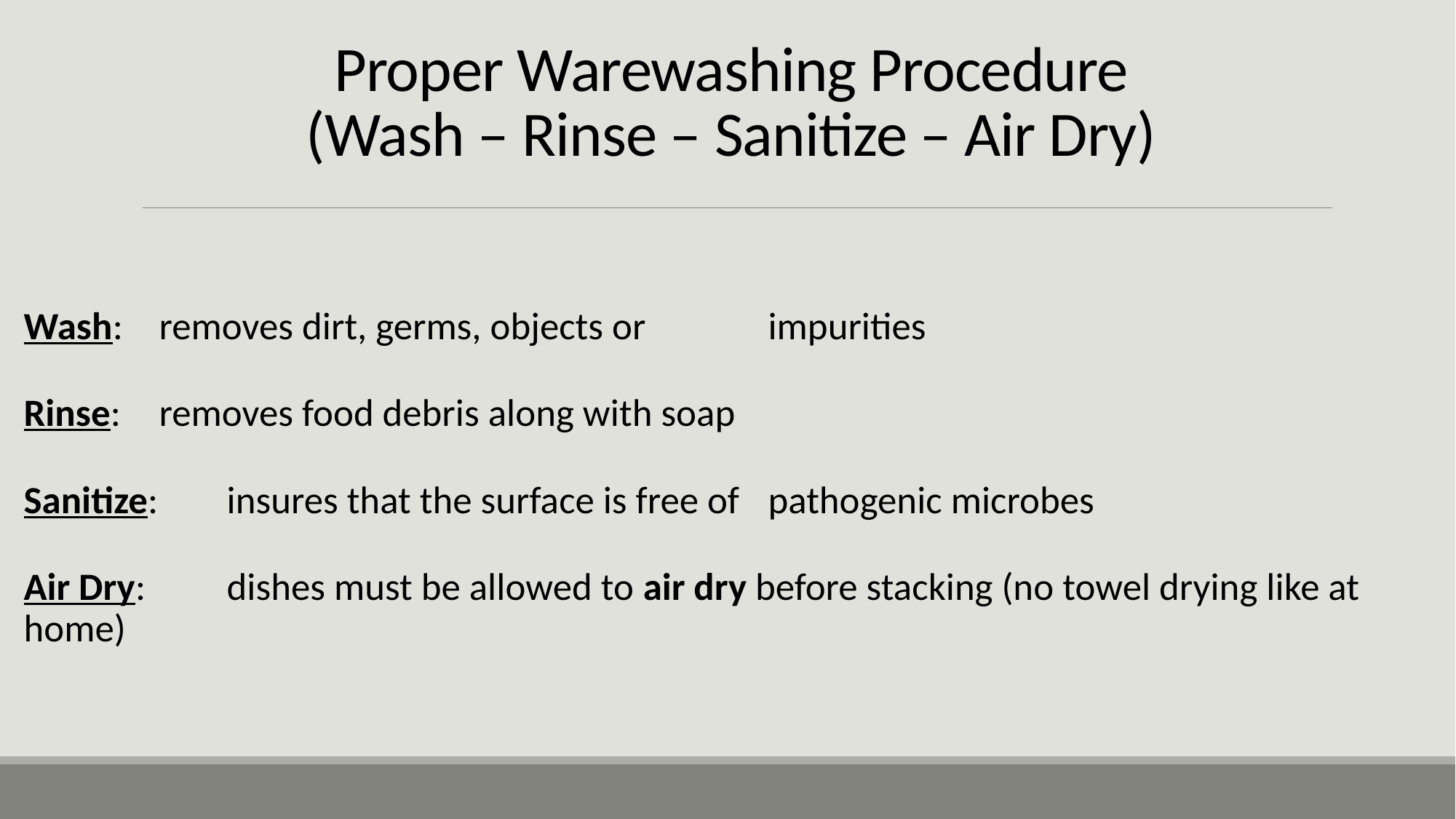

# Proper Warewashing Procedure (Wash – Rinse – Sanitize – Air Dry)

Wash:  	removes dirt, germs, objects or 								  	impurities

Rinse:   	removes food debris along with soap

Sanitize: 	insures that the surface is free of 									pathogenic microbes

Air Dry:  	dishes must be allowed to air dry before stacking (no towel drying like at 			home)